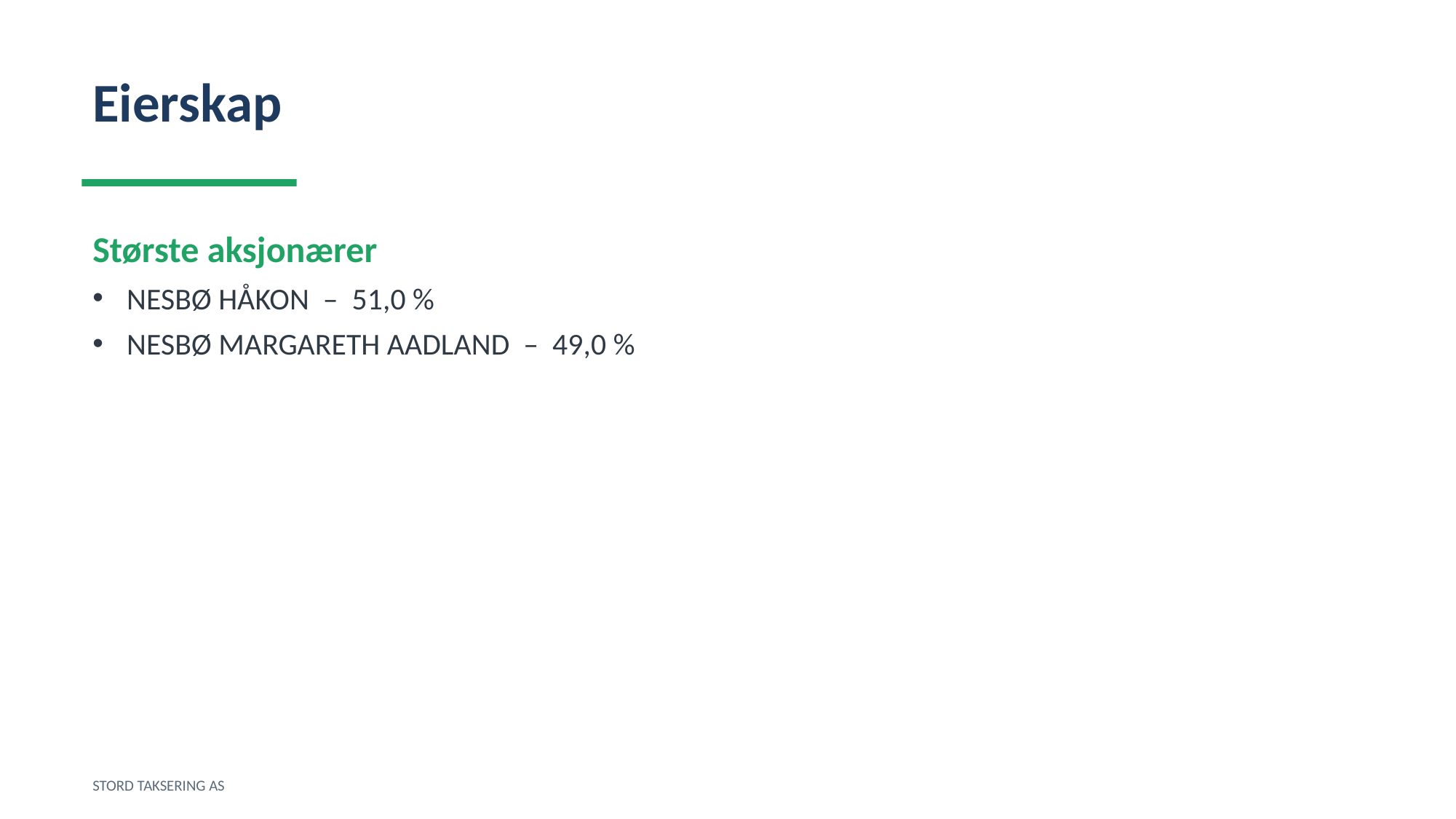

Eierskap

Største aksjonærer
NESBØ HÅKON  –  51,0 %
NESBØ MARGARETH AADLAND  –  49,0 %
STORD TAKSERING AS